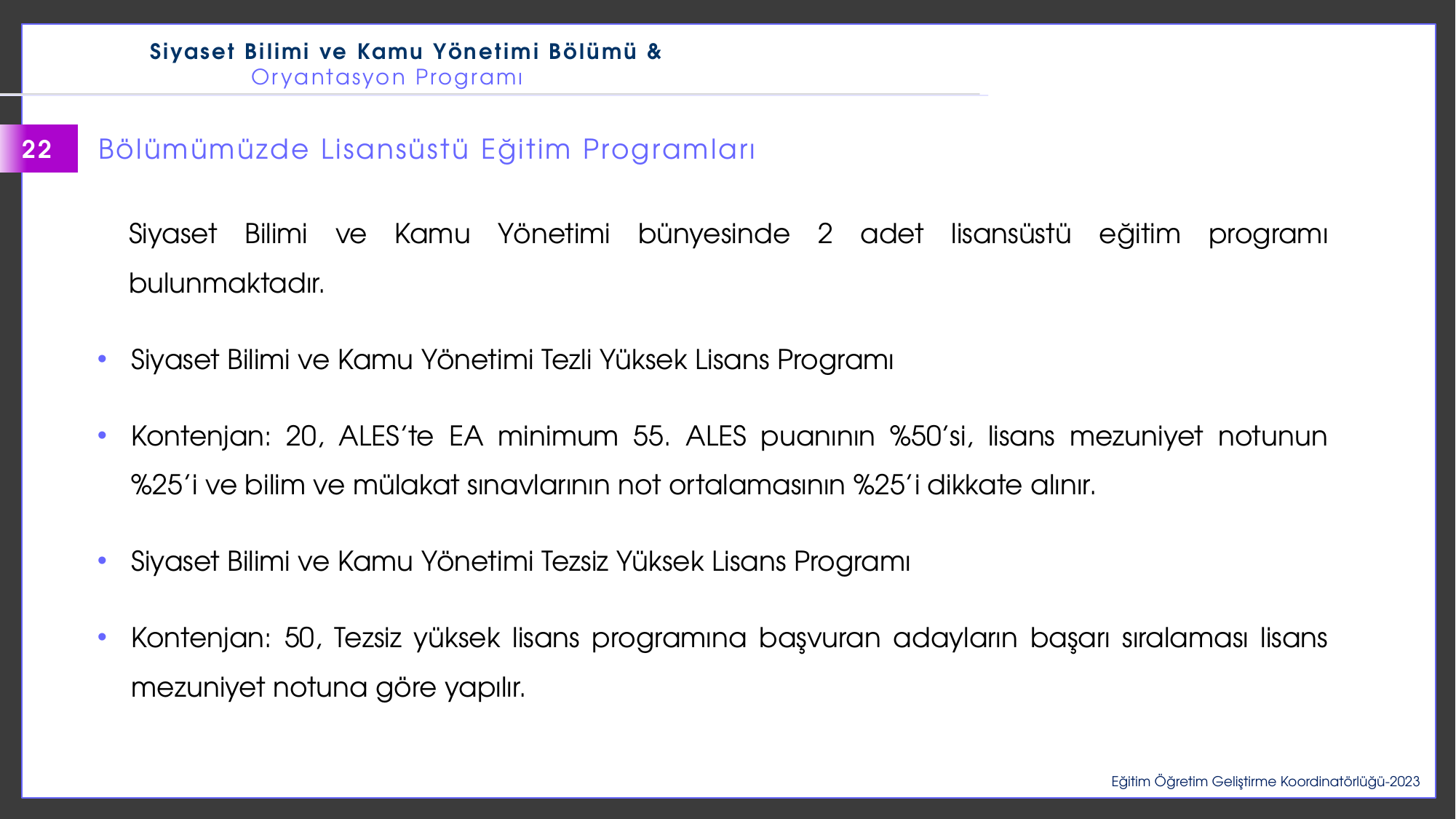

Siyaset Bilimi ve Kamu Yönetimi Bölümü & Oryantasyon Programı
Bölümümüzde Lisansüstü Eğitim Programları
22
	Siyaset Bilimi ve Kamu Yönetimi bünyesinde 2 adet lisansüstü eğitim programı bulunmaktadır.
Siyaset Bilimi ve Kamu Yönetimi Tezli Yüksek Lisans Programı
Kontenjan: 20, ALES’te EA minimum 55. ALES puanının %50’si, lisans mezuniyet notunun %25’i ve bilim ve mülakat sınavlarının not ortalamasının %25’i dikkate alınır.
Siyaset Bilimi ve Kamu Yönetimi Tezsiz Yüksek Lisans Programı
Kontenjan: 50, Tezsiz yüksek lisans programına başvuran adayların başarı sıralaması lisans mezuniyet notuna göre yapılır.
Eğitim Öğretim Geliştirme Koordinatörlüğü-2023